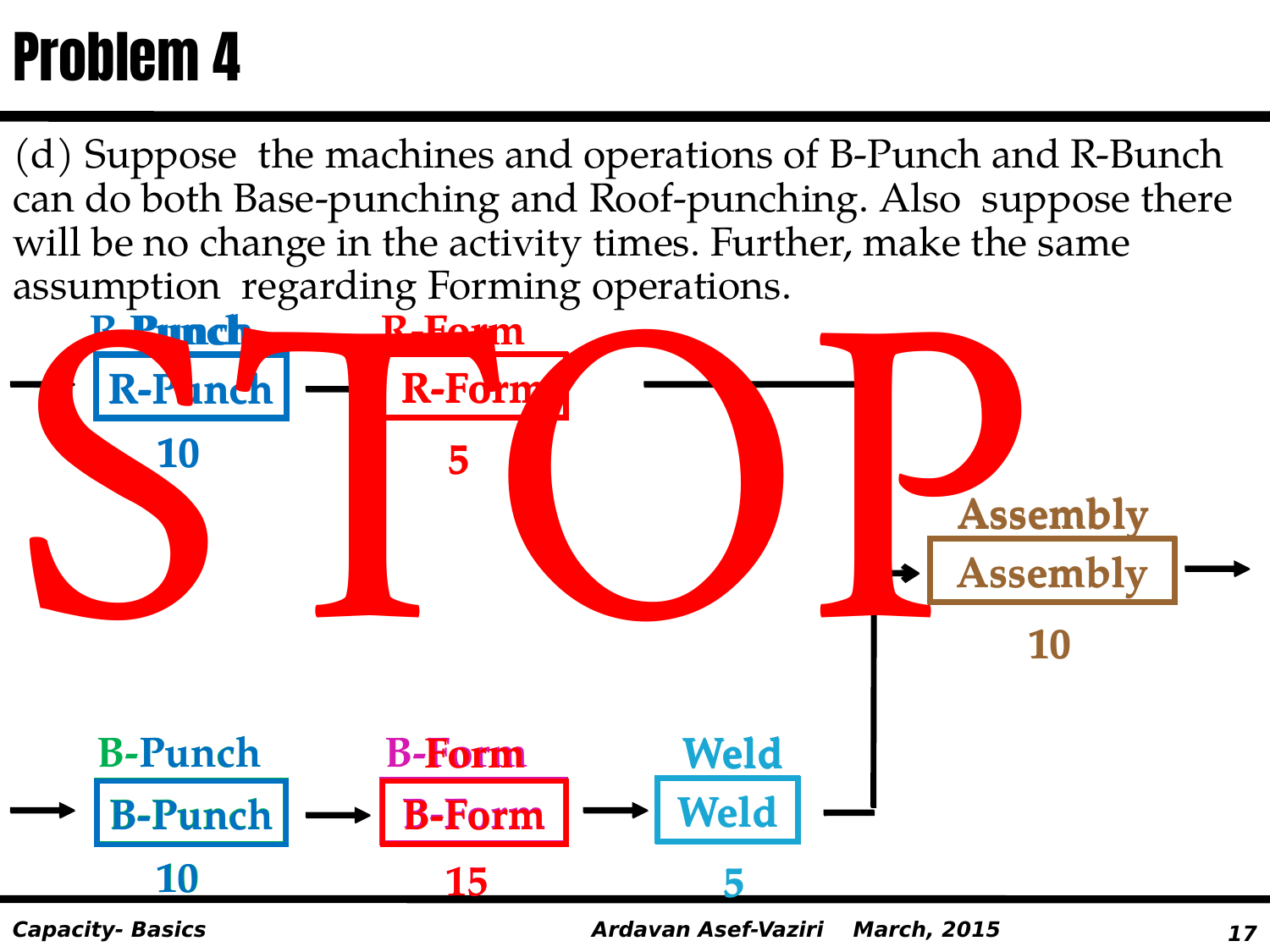

# Problem 4
(d) Suppose  the machines and operations of B-Punch and R-Bunch can do both Base-punching and Roof-punching. Also  suppose there will be no change in the activity times. Further, make the same assumption  regarding Forming operations.

STOP
R-Punch
R-Form
R-Form
R-Punch

10
5
Assembly
Assembly

10
B-Punch
B-Form
Weld
Weld
B-Form
B-Punch

10
15
5
Punch
Form
R-Form
R-Punch

10
5
Assembly
Assembly

10
Punch
Form
Weld
Weld
B-Form
B-Punch

10
15
5